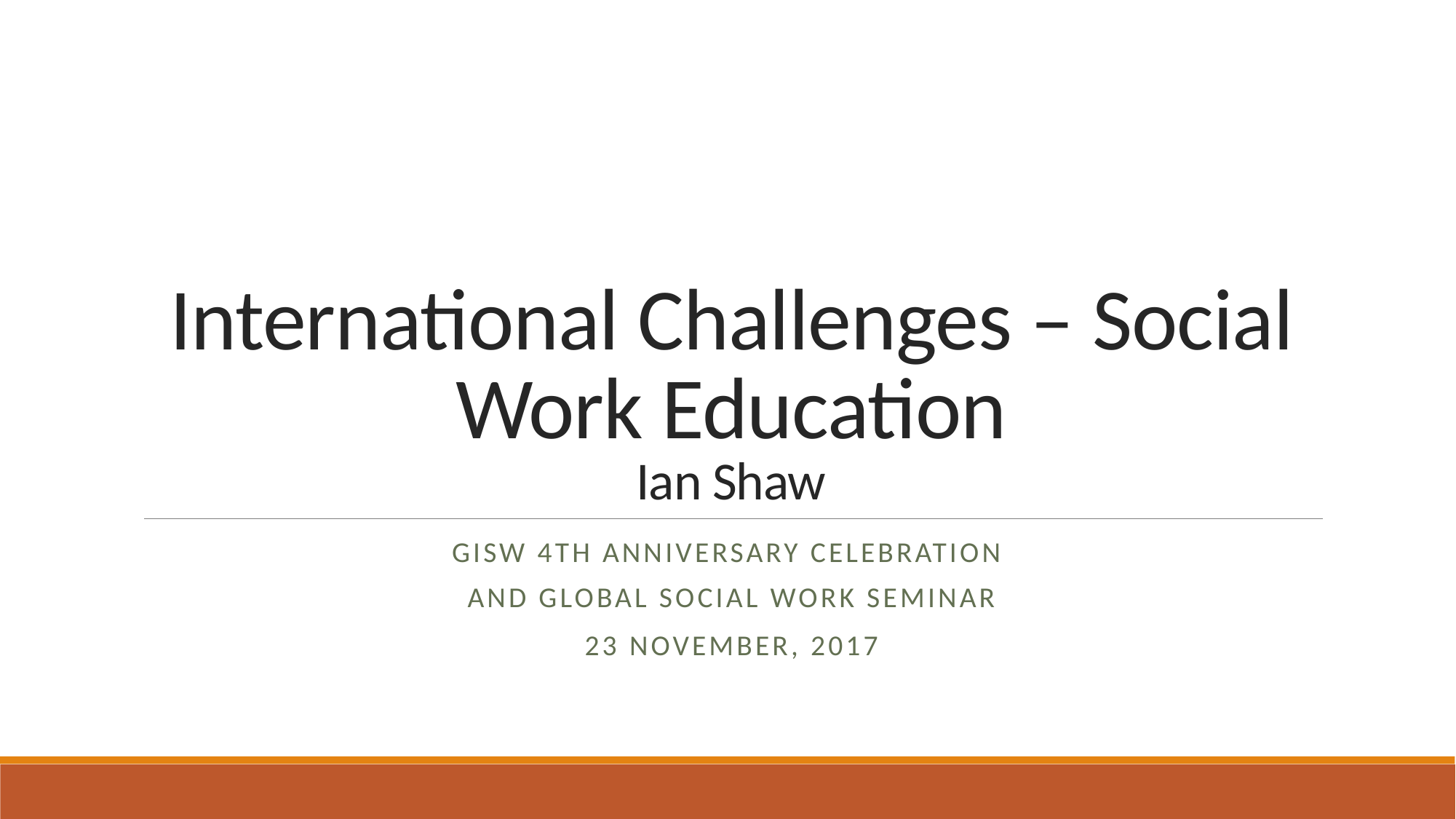

# International Challenges – Social Work Education Ian Shaw
GISW 4th Anniversary celebration
and Global Social Work Seminar
23 November, 2017